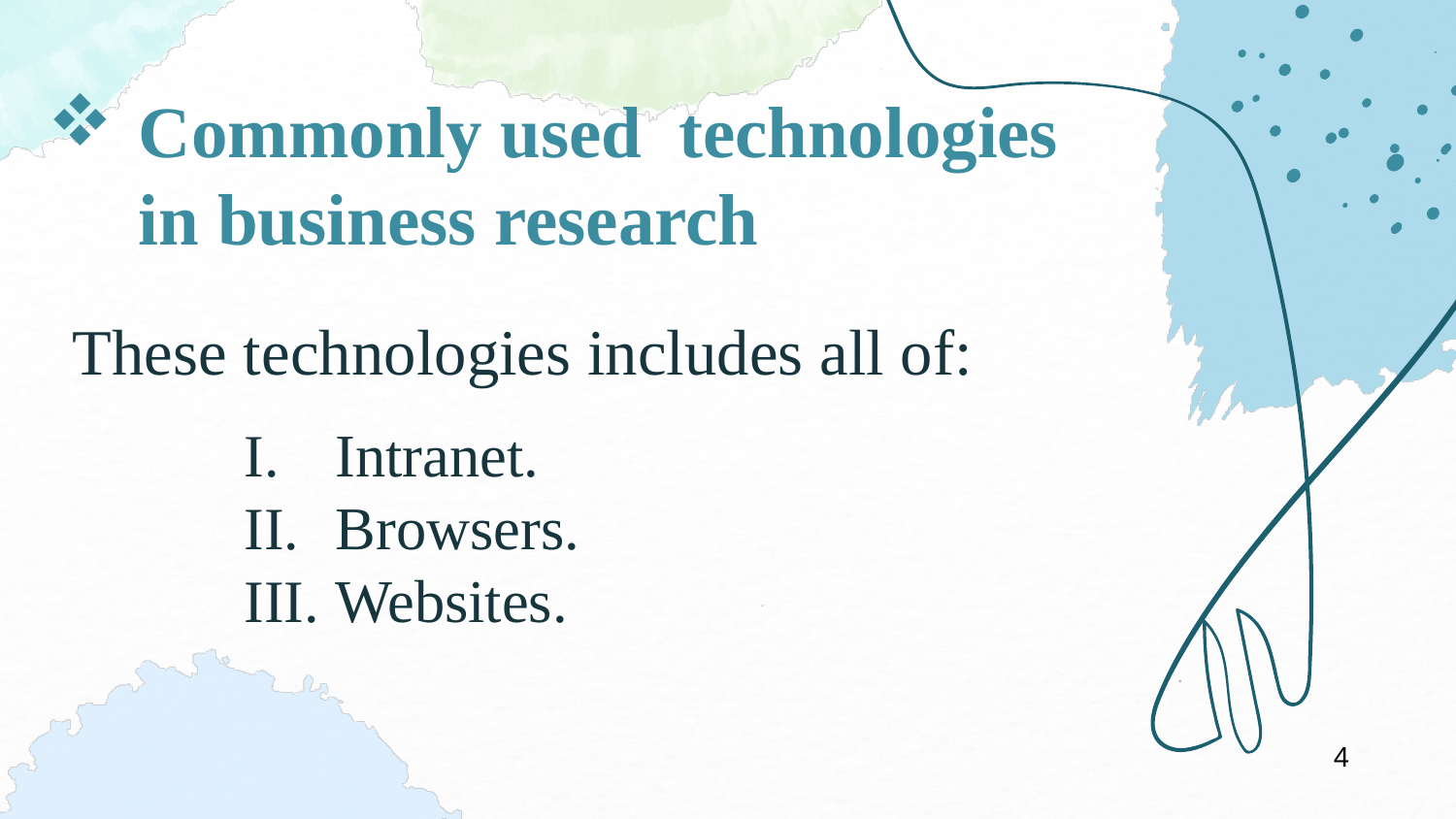

Commonly used  technologies in business research
These technologies includes all of:

Intranet.
Browsers.
Websites.

4